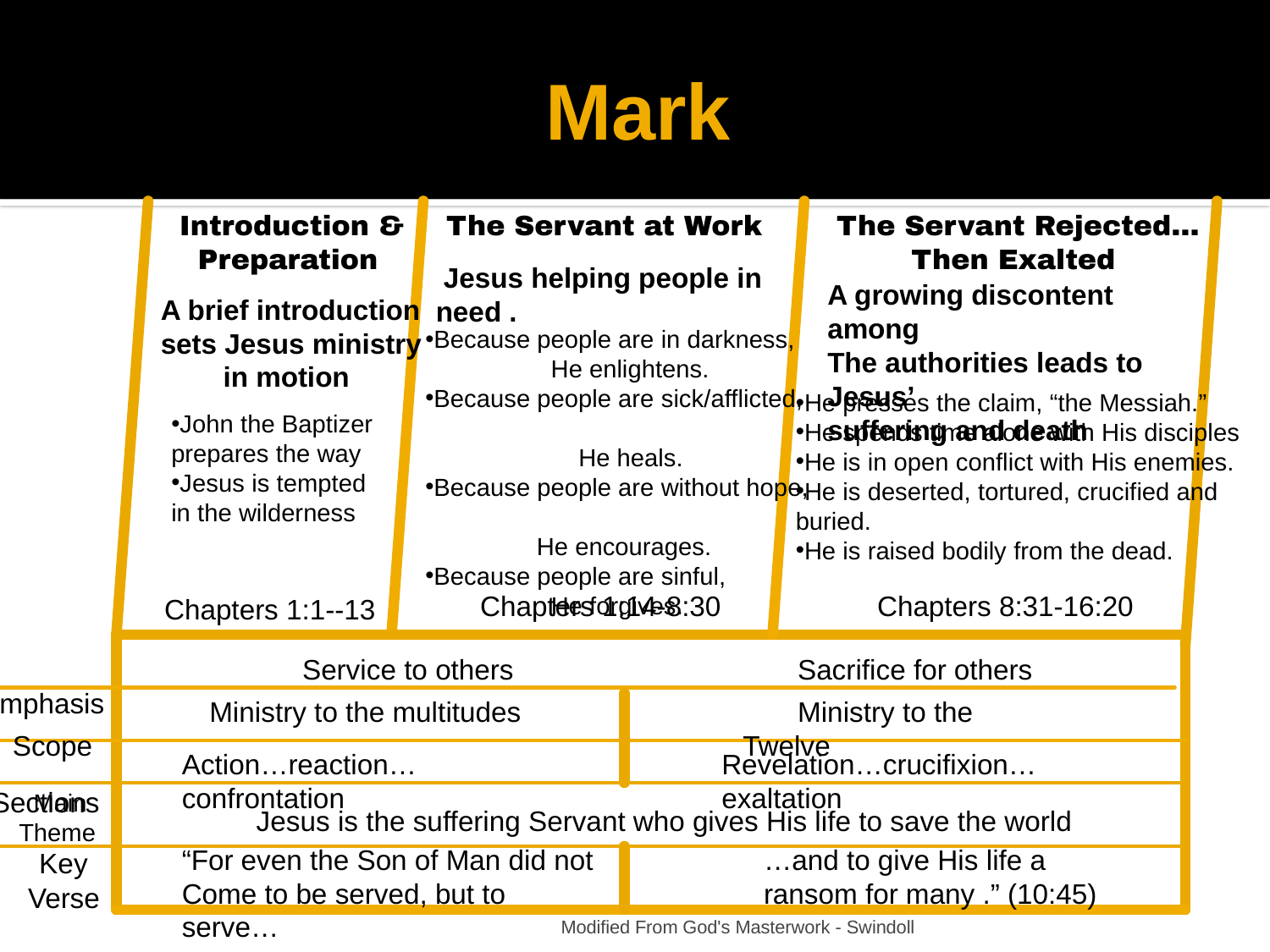

# Mark

  Introduction &
    Preparation

The Servant at Work
 The Servant Rejected…
         Then Exalted

 Jesus helping people in need .
A growing discontent among
The authorities leads to Jesus’
suffering and death

A brief introduction
sets Jesus ministry
        in motion
Because people are in darkness,
                  He enlightens.
Because people are sick/afflicted,
                      He heals.
Because people are without hope,
                He encourages.
Because people are sinful,
                  He forgives.

He presses the claim, “the Messiah.”
He spends time alone with His disciples
He is in open conflict with His enemies.
He is deserted, tortured, crucified and
buried.
He is raised bodily from the dead.
John the Baptizer
prepares the way
Jesus is tempted
in the wilderness

    Chapters 1:1--13
       Chapters 1:14-8:30
     Chapters 8:31-16:20

    Emphasis
          Service to others
Sacrifice for others
  Scope
Ministry to the multitudes
       Ministry to the Twelve

   Sections
Action…reaction…confrontation
Revelation…crucifixion…exaltation

   Main
 Theme
      Jesus is the suffering Servant who gives His life to save the world

   Key
  Verse
“For even the Son of Man did not
Come to be served, but to serve…
…and to give His life a
ransom for many .” (10:45)
                                     Modified From God's Masterwork - Swindoll